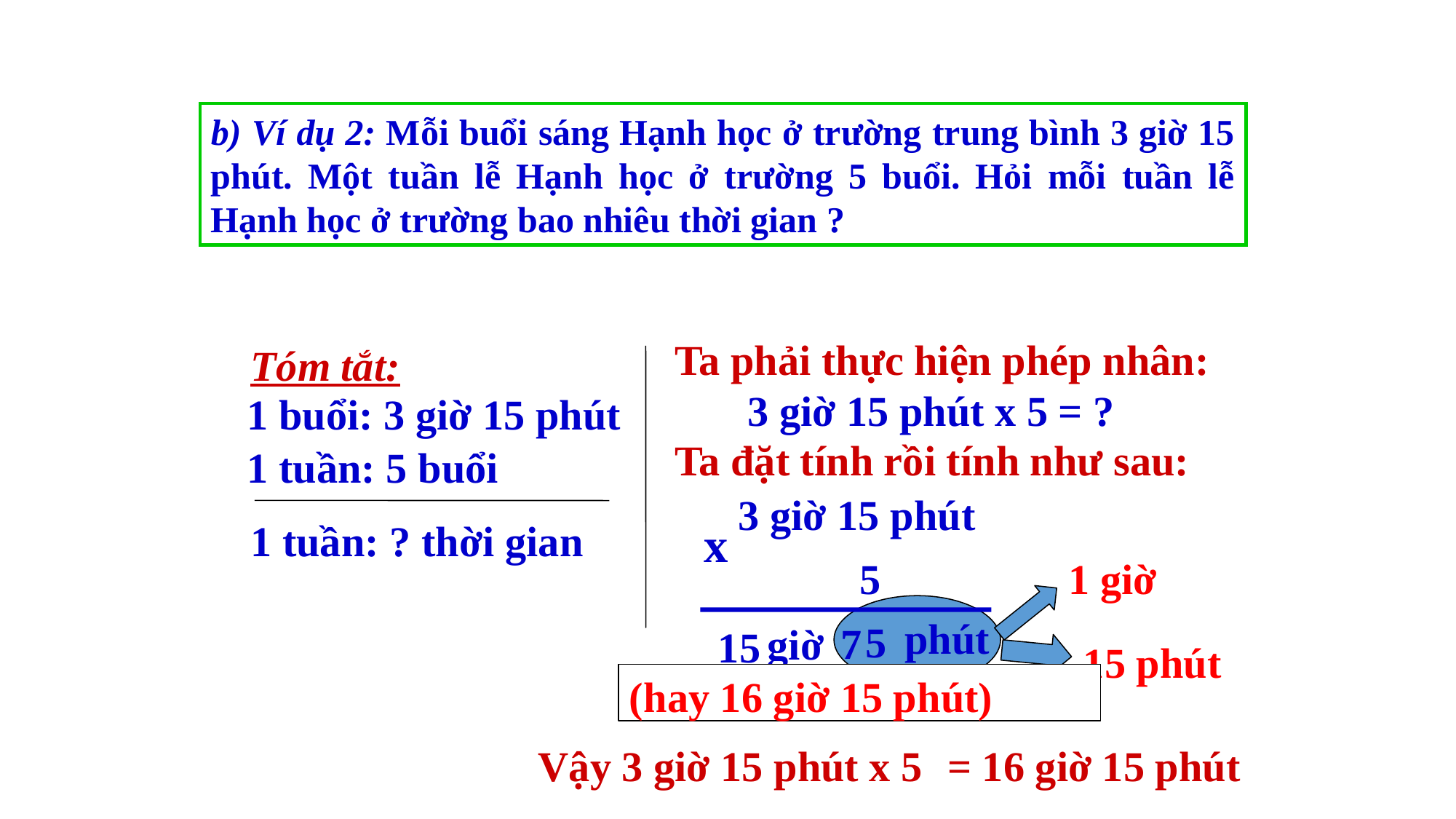

b) Ví dụ 2: Mỗi buổi sáng Hạnh học ở trường trung bình 3 giờ 15 phút. Một tuần lễ Hạnh học ở trường 5 buổi. Hỏi mỗi tuần lễ Hạnh học ở trường bao nhiêu thời gian ?
Ta phải thực hiện phép nhân:
Tóm tắt:

3 giờ 15 phút x 5 = ?
1 buổi: 3 giờ 15 phút
Ta đặt tính rồi tính như sau:
1 tuần: 5 buổi
3 giờ 15 phút

1 tuần: ? thời gian
x
1 giờ
5

phút

5
7
giờ
15
15 phút

(hay 16 giờ 15 phút)
Vậy 3 giờ 15 phút x 5
= 16 giờ 15 phút